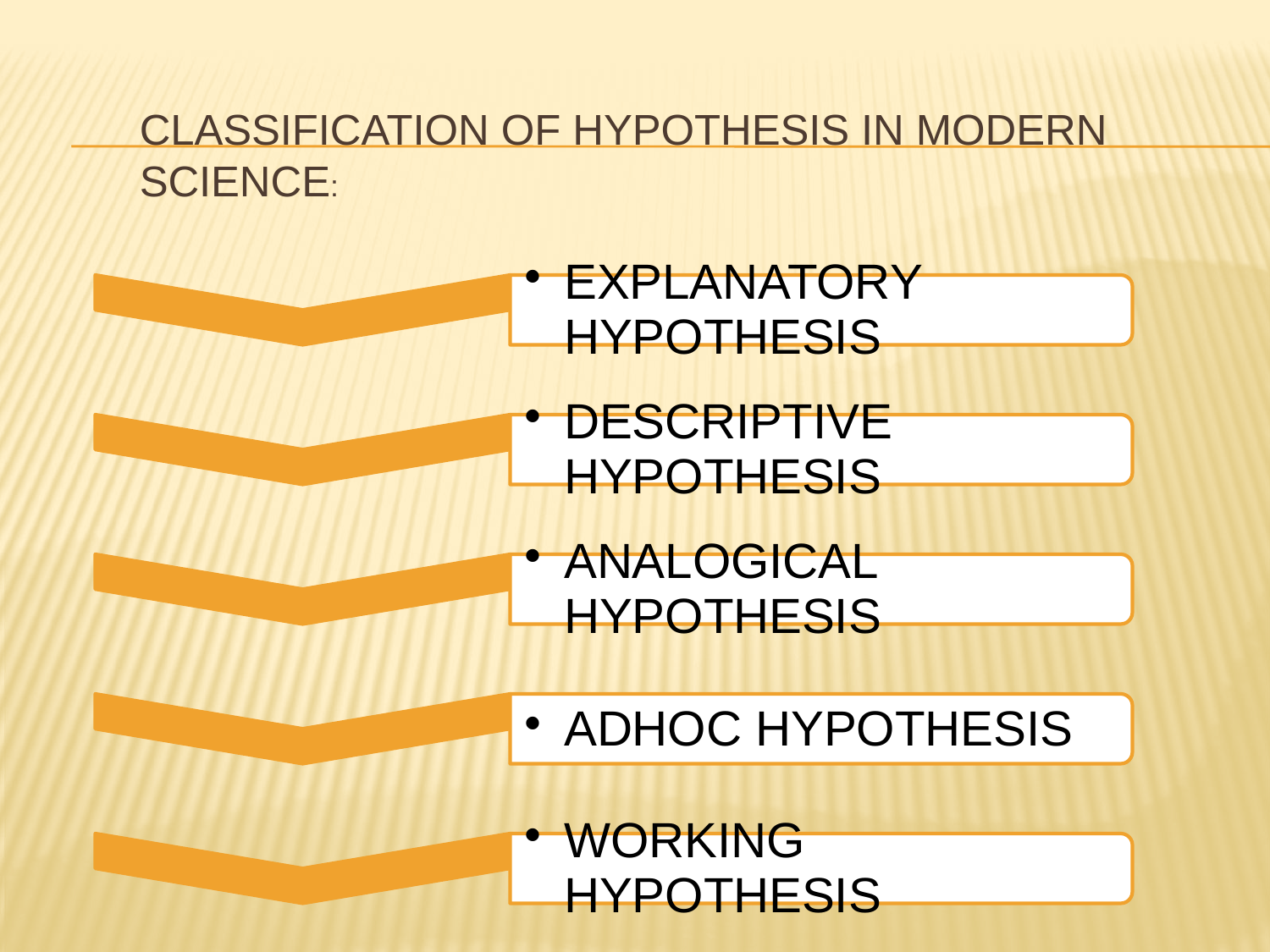

# CLASSIFICATION OF HYPOTHESIS IN MODERN SCIENCE:
EXPLANATORY HYPOTHESIS
DESCRIPTIVE HYPOTHESIS
ANALOGICAL HYPOTHESIS
ADHOC HYPOTHESIS
WORKING HYPOTHESIS